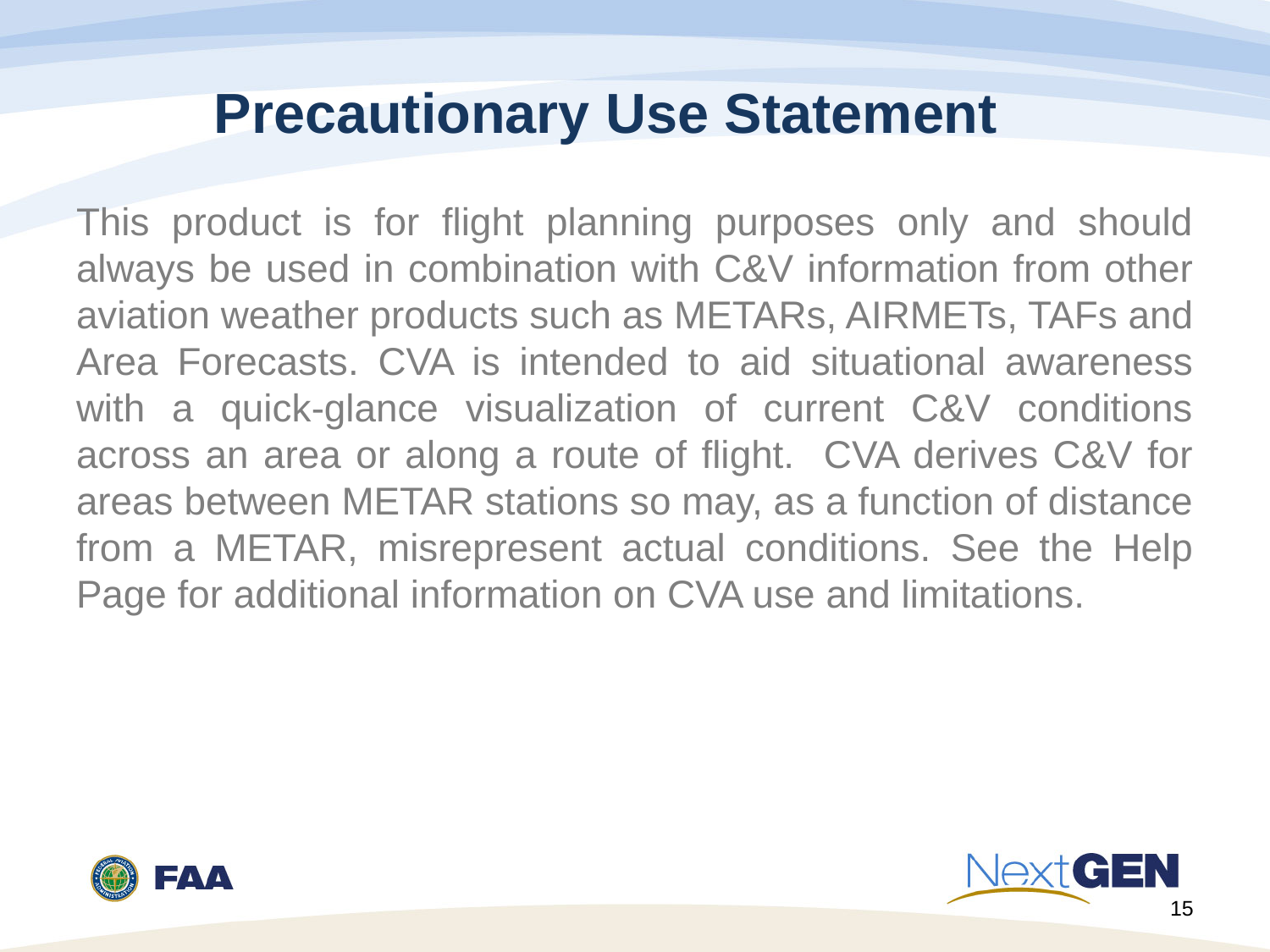

Precautionary Use Statement
This product is for flight planning purposes only and should always be used in combination with C&V information from other aviation weather products such as METARs, AIRMETs, TAFs and Area Forecasts. CVA is intended to aid situational awareness with a quick-glance visualization of current C&V conditions across an area or along a route of flight.  CVA derives C&V for areas between METAR stations so may, as a function of distance from a METAR, misrepresent actual conditions. See the Help Page for additional information on CVA use and limitations.
15